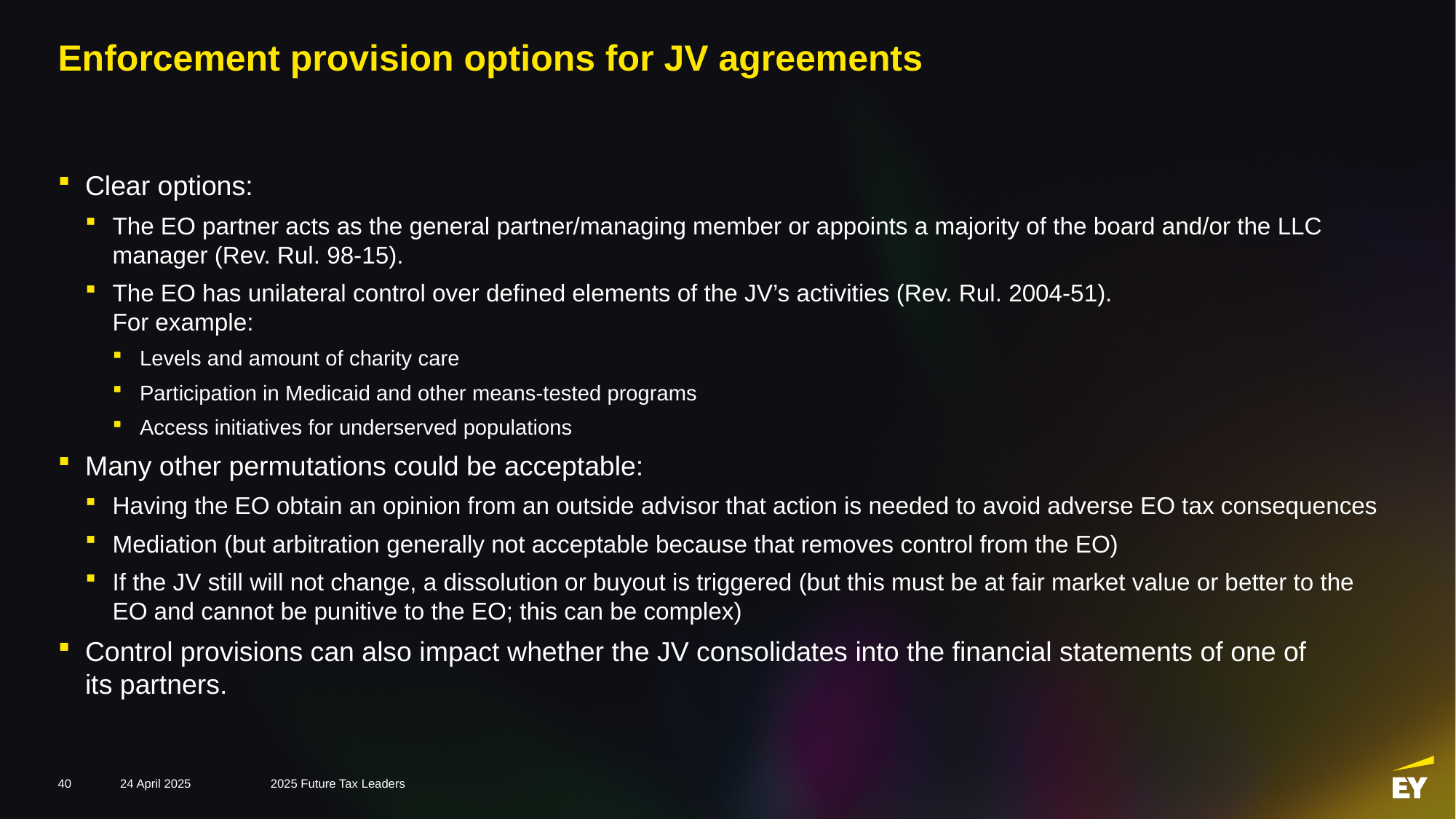

# Enforcement provision options for JV agreements
Clear options:
The EO partner acts as the general partner/managing member or appoints a majority of the board and/or the LLC manager (Rev. Rul. 98-15).
The EO has unilateral control over defined elements of the JV’s activities (Rev. Rul. 2004-51).
For example:
Levels and amount of charity care
Participation in Medicaid and other means-tested programs
Access initiatives for underserved populations
Many other permutations could be acceptable:
Having the EO obtain an opinion from an outside advisor that action is needed to avoid adverse EO tax consequences
Mediation (but arbitration generally not acceptable because that removes control from the EO)
If the JV still will not change, a dissolution or buyout is triggered (but this must be at fair market value or better to the EO and cannot be punitive to the EO; this can be complex)
Control provisions can also impact whether the JV consolidates into the financial statements of one of
its partners.